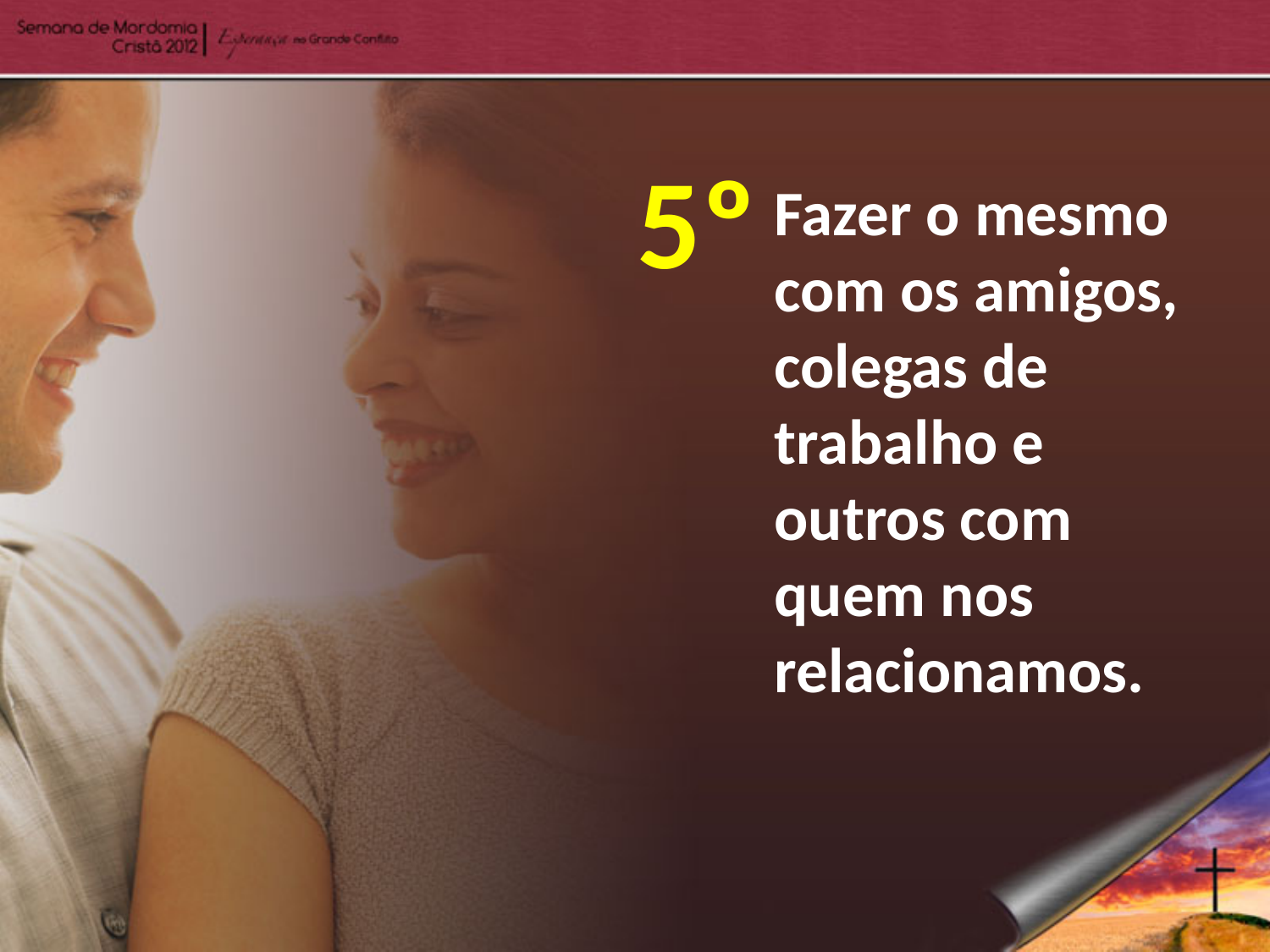

5º
Fazer o mesmo com os amigos, colegas de trabalho e outros com quem nos relacionamos.